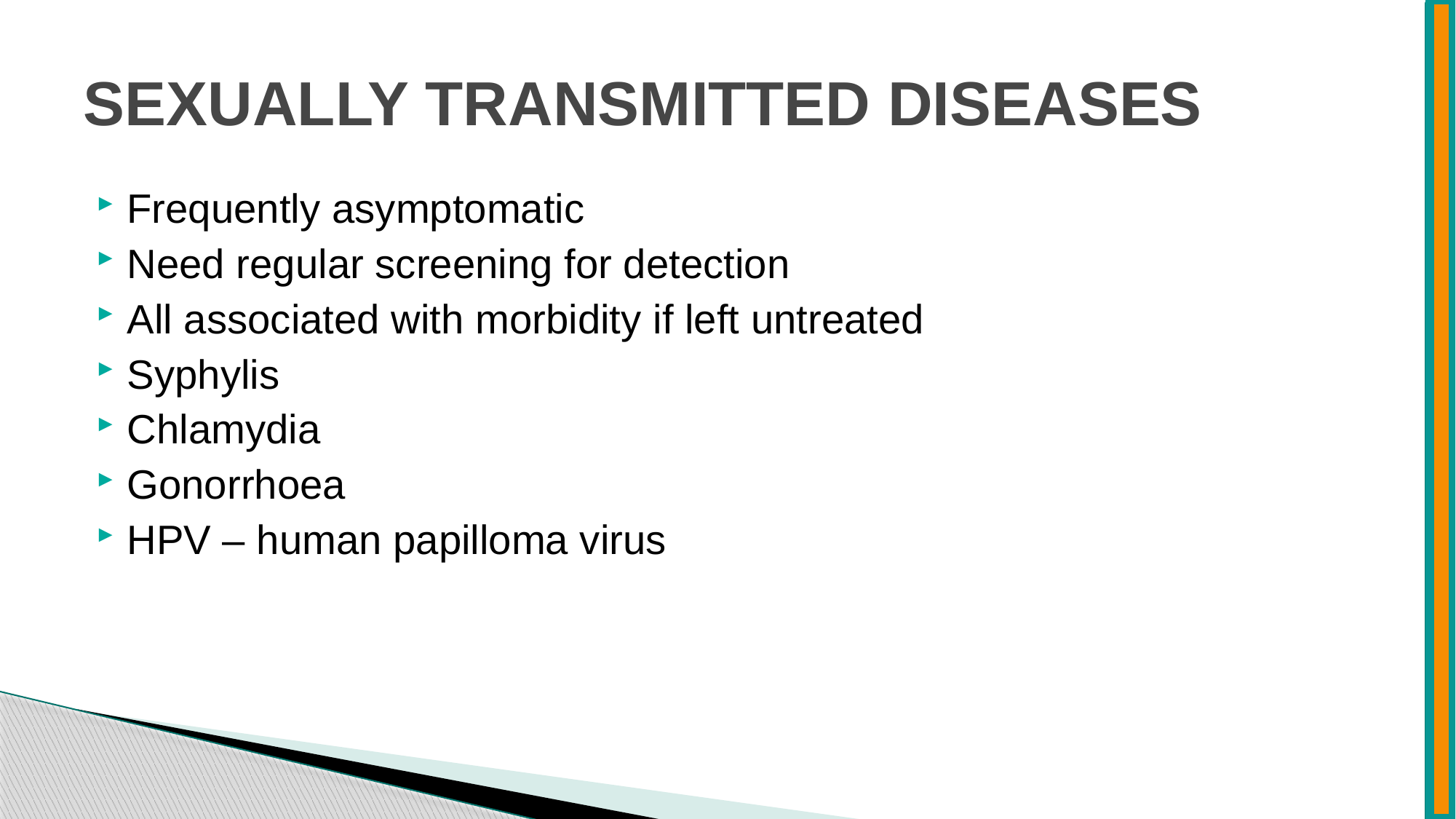

# SEXUALLY TRANSMITTED DISEASES
Frequently asymptomatic
Need regular screening for detection
All associated with morbidity if left untreated
Syphylis
Chlamydia
Gonorrhoea
HPV – human papilloma virus